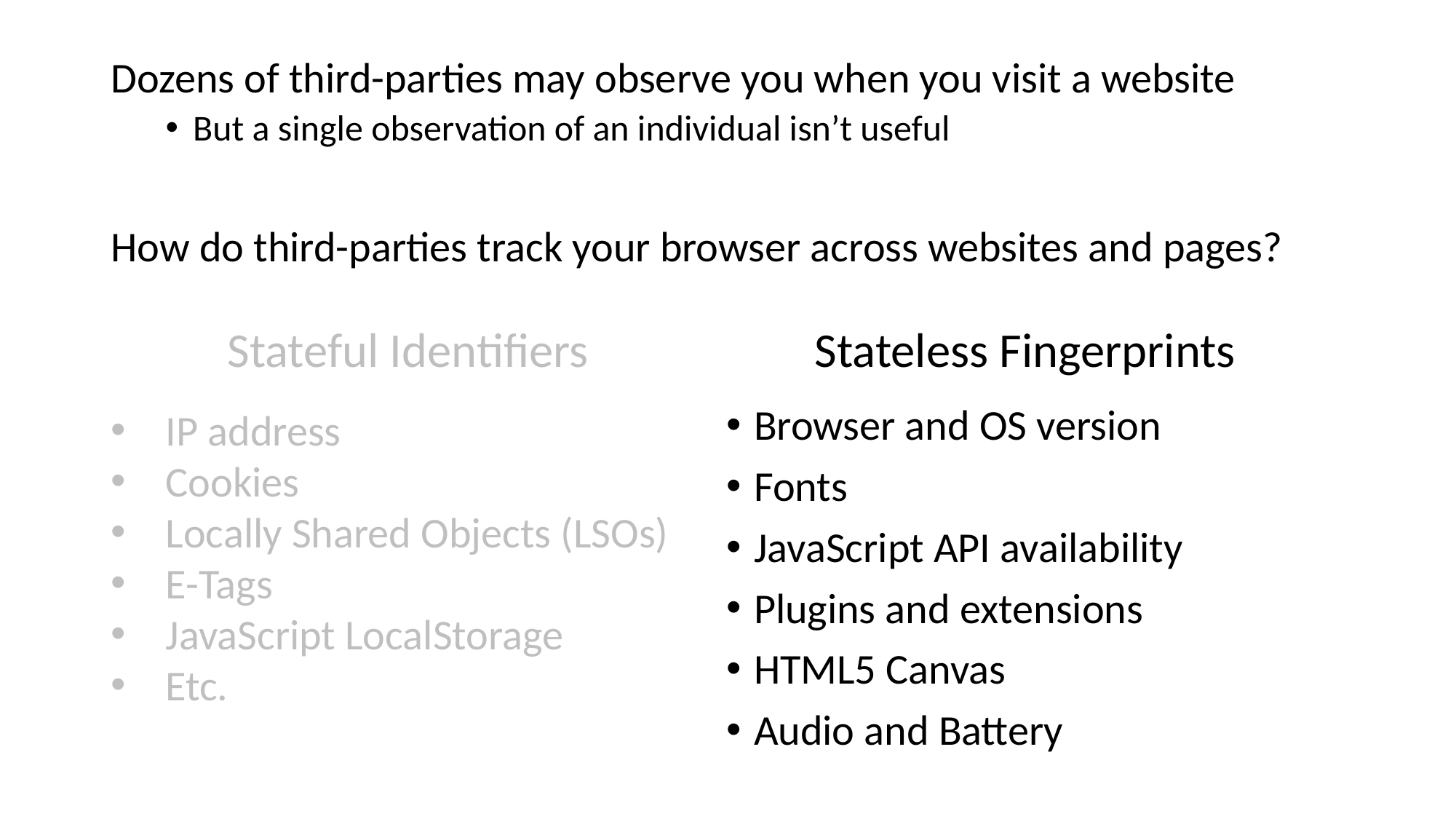

Dozens of third-parties may observe you when you visit a website
But a single observation of an individual isn’t useful

How do third-parties track your browser across websites and pages?

Stateful Identifiers
Stateless Fingerprints
IP address
Cookies
Locally Shared Objects (LSOs)
E-Tags
JavaScript LocalStorage
Etc.

Browser and OS version
Fonts
JavaScript API availability
Plugins and extensions
HTML5 Canvas
Audio and Battery